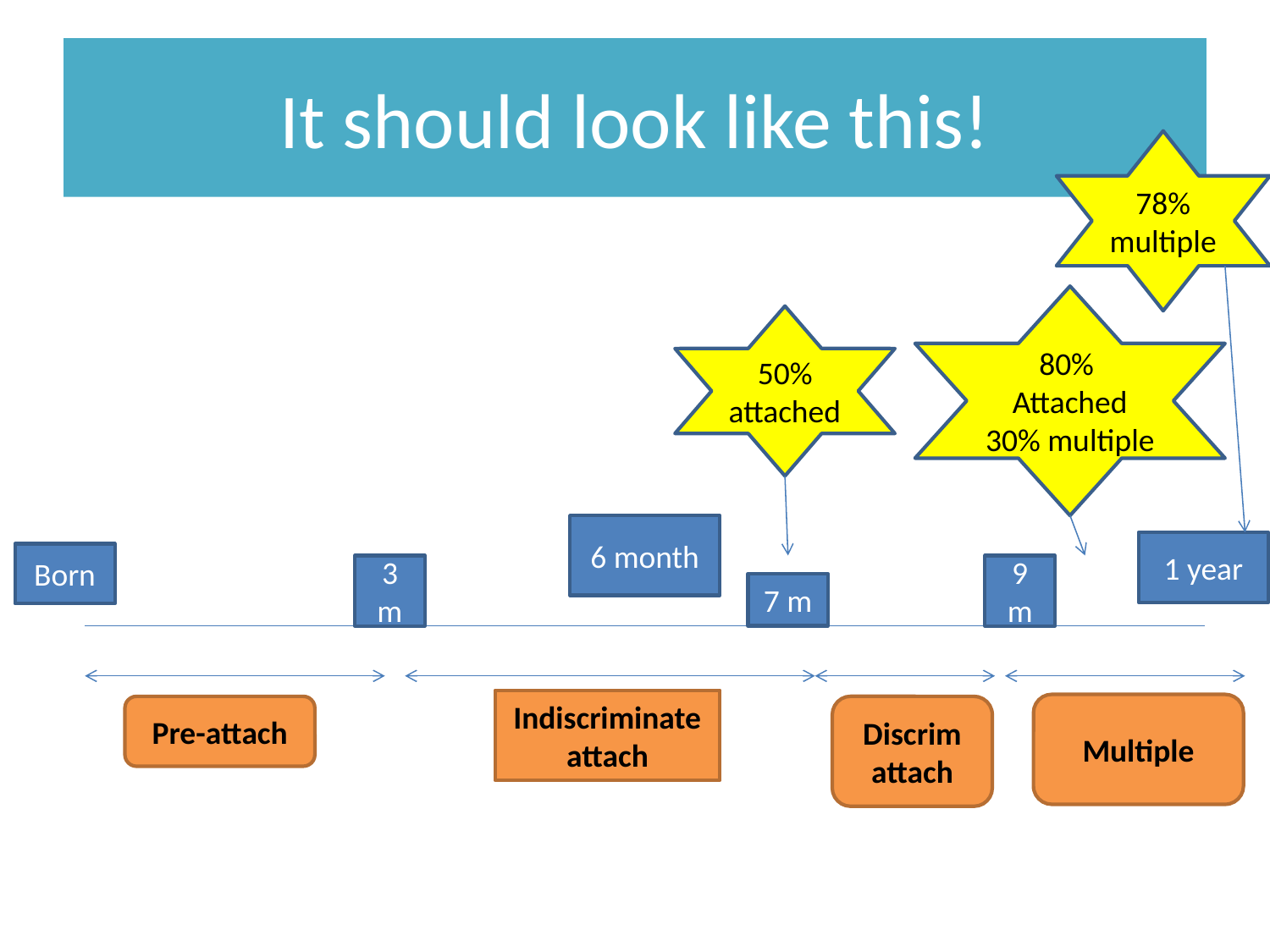

# It should look like this!
78%
multiple
80%
Attached
30% multiple
50% attached
6 month
1 year
Born
3 m
9 m
7 m
Indiscriminate
attach
Multiple
Discrim
attach
Pre-attach